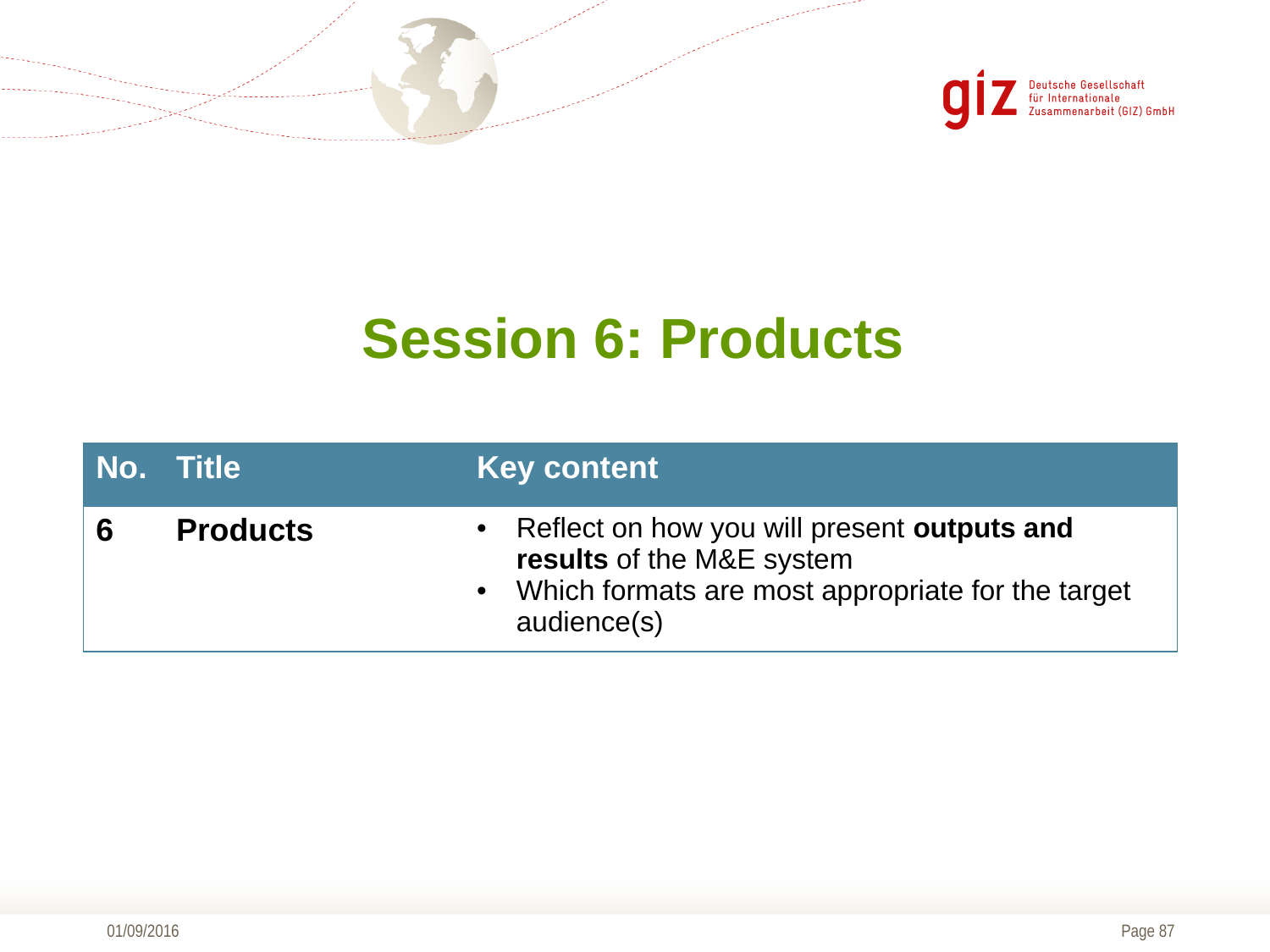

Session 6: Products
| No. | Title | Key content |
| --- | --- | --- |
| 6 | Products | Reflect on how you will present outputs and results of the M&E system Which formats are most appropriate for the target audience(s) |
01/09/2016